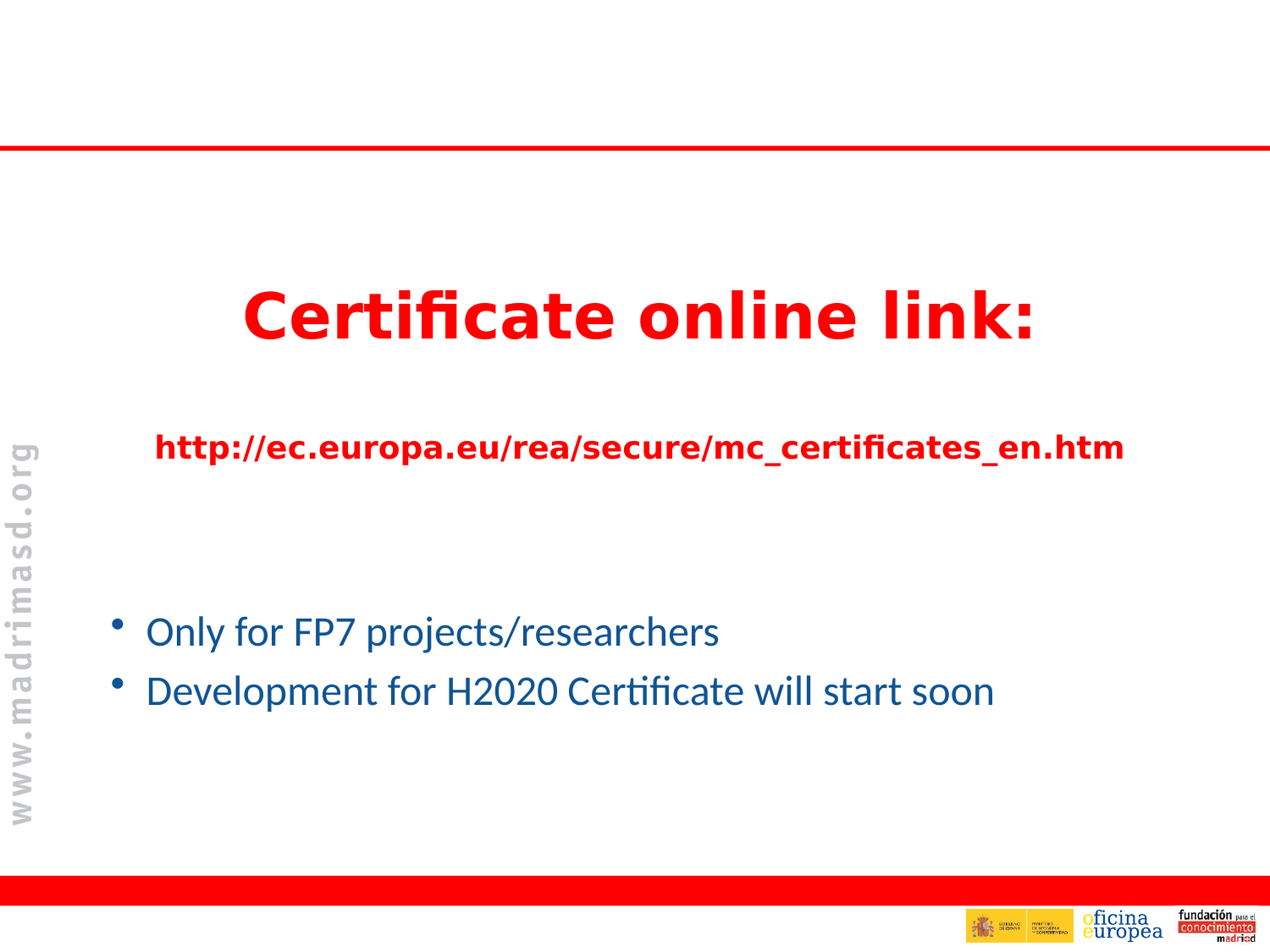

# Certificate online link: http://ec.europa.eu/rea/secure/mc_certificates_en.htm
Only for FP7 projects/researchers
Development for H2020 Certificate will start soon